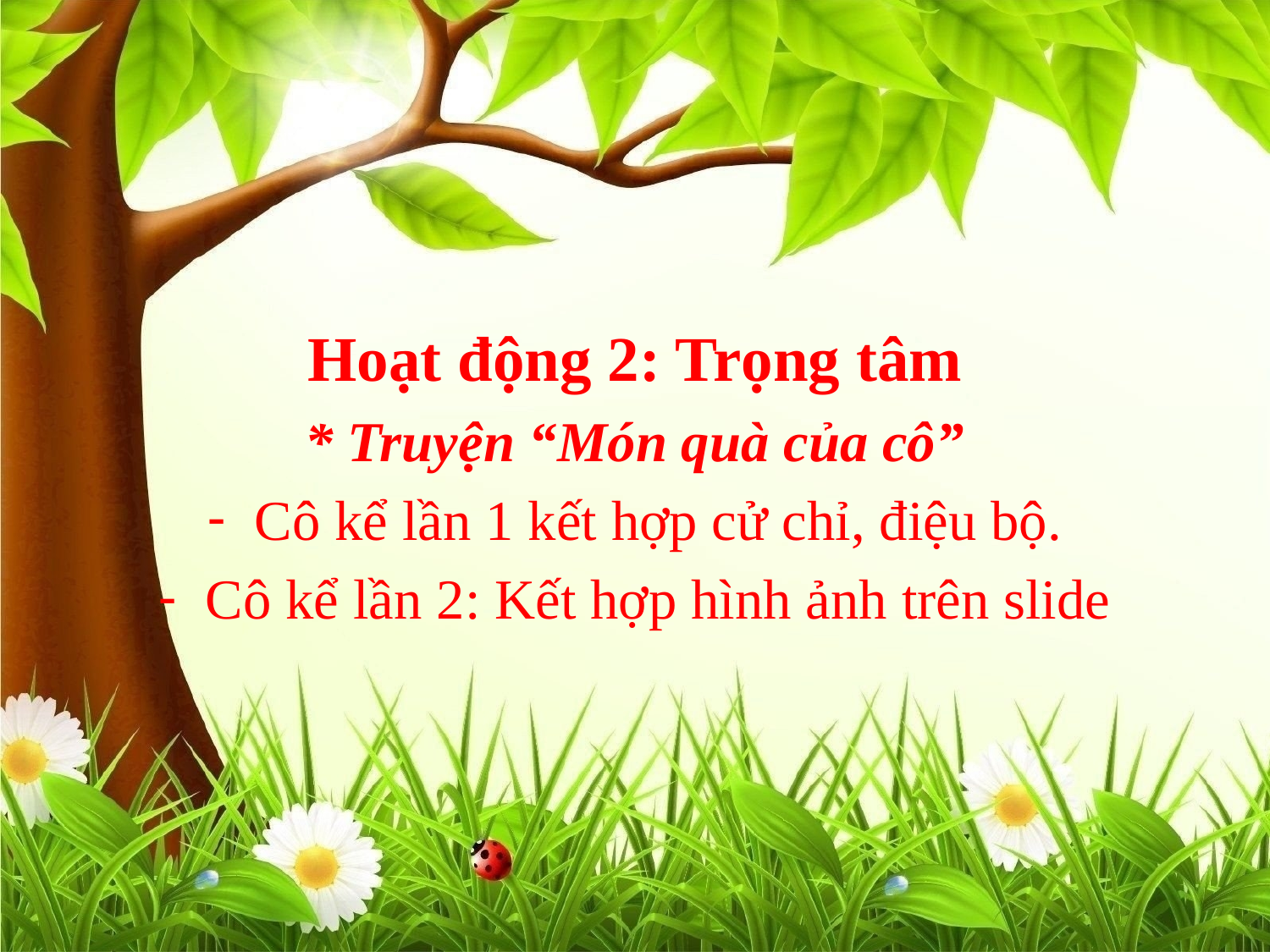

Hoạt động 2: Trọng tâm
* Truyện “Món quà của cô”
Cô kể lần 1 kết hợp cử chỉ, điệu bộ.
Cô kể lần 2: Kết hợp hình ảnh trên slide